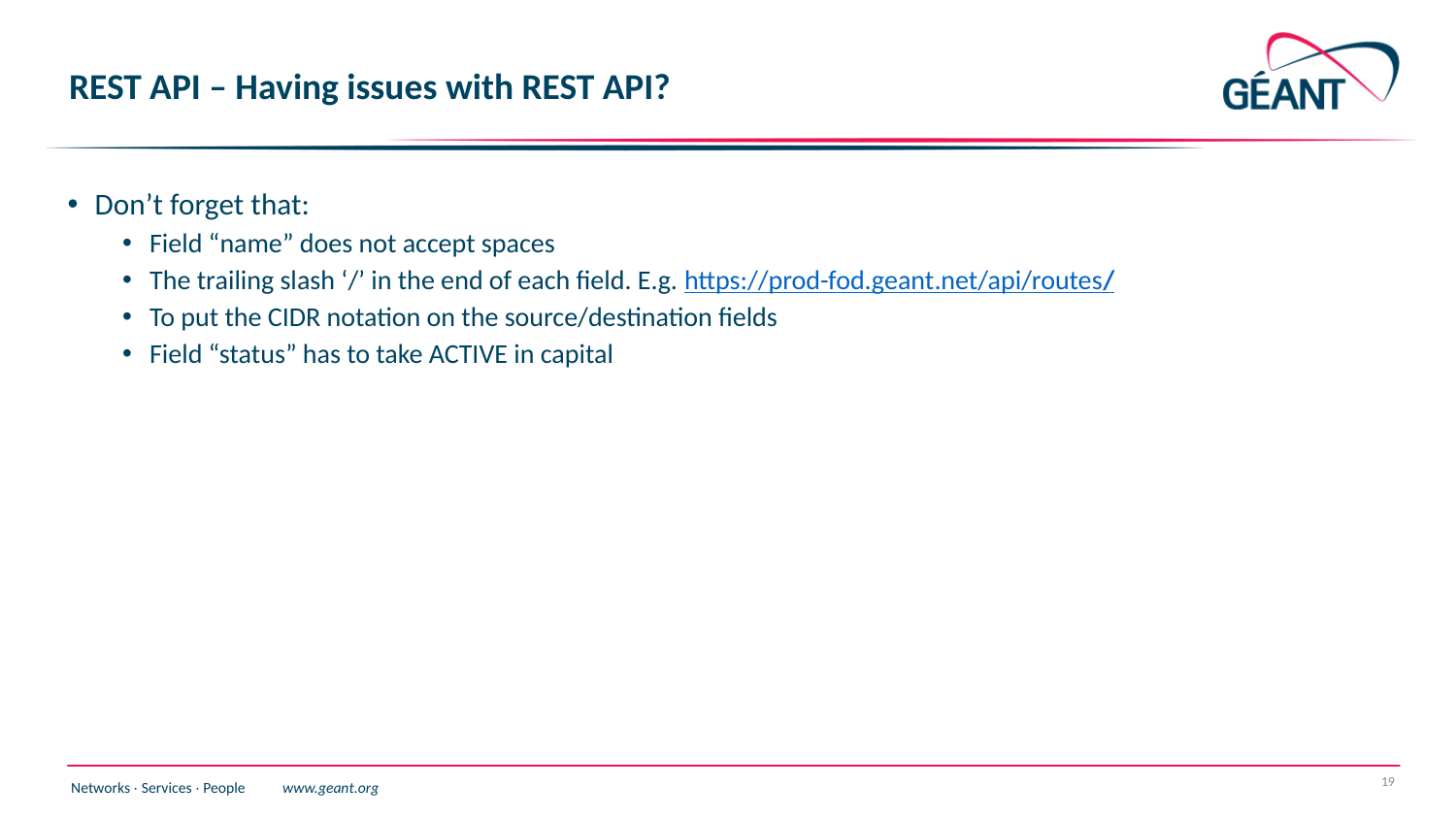

# REST API – Having issues with REST API?

Don’t forget that:
Field “name” does not accept spaces
The trailing slash ‘/’ in the end of each field. E.g. https://prod-fod.geant.net/api/routes/
To put the CIDR notation on the source/destination fields
Field “status” has to take ACTIVE in capital

19